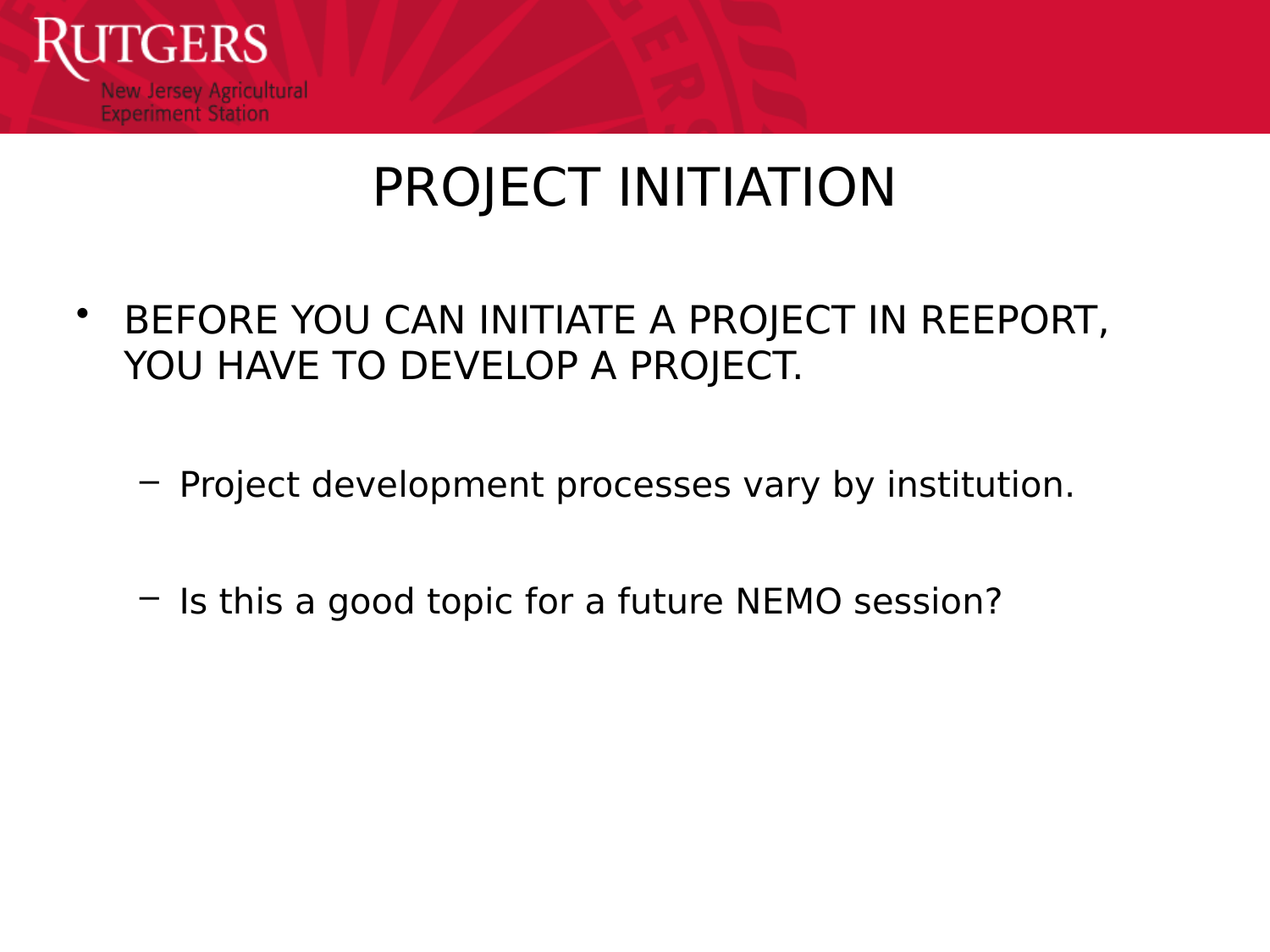

# PROJECT INITIATION
BEFORE YOU CAN INITIATE A PROJECT IN REEPORT, YOU HAVE TO DEVELOP A PROJECT.

Project development processes vary by institution.

Is this a good topic for a future NEMO session?